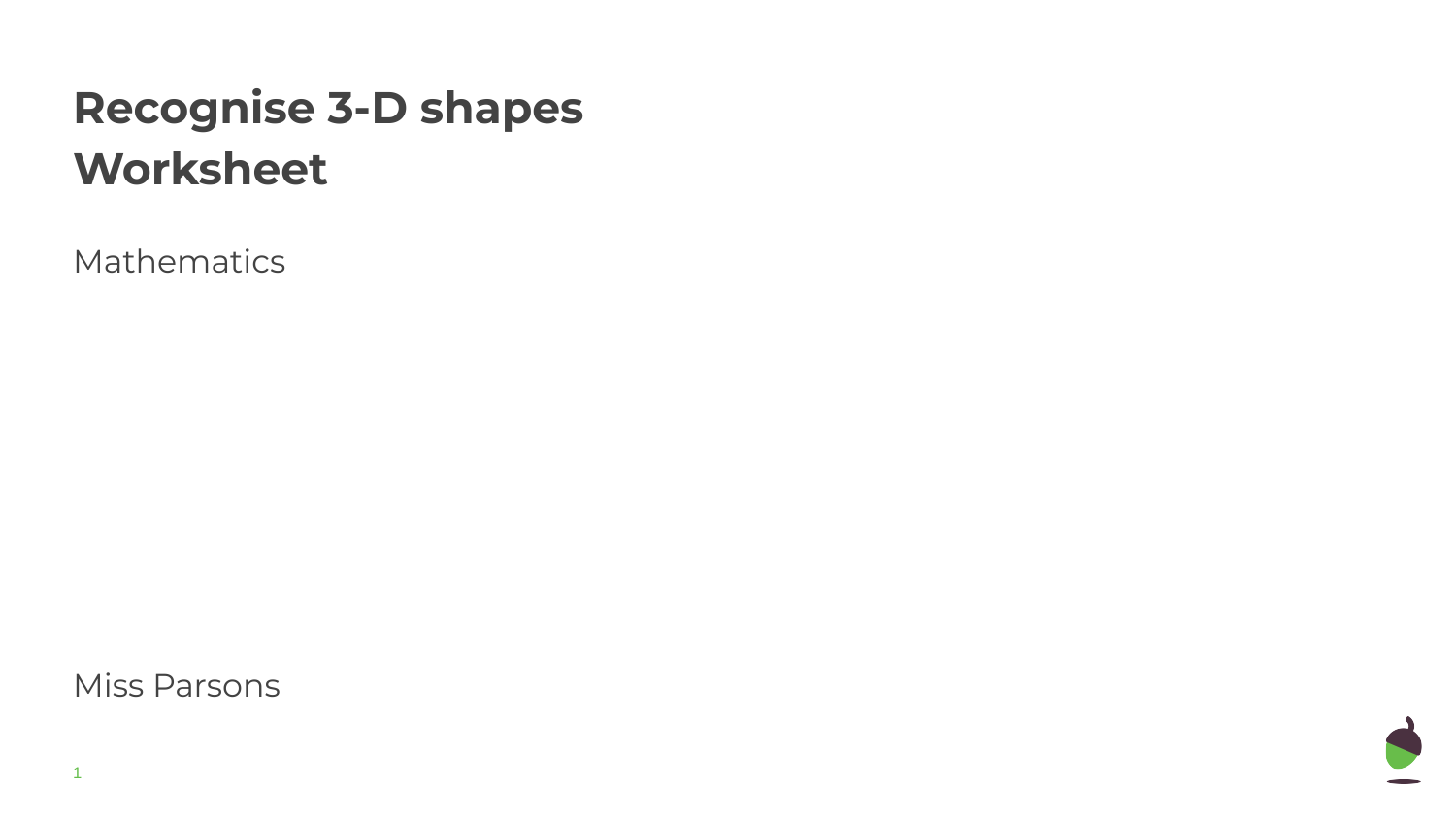

# Recognise 3-D shapes
Worksheet
Mathematics

Miss Parsons
1